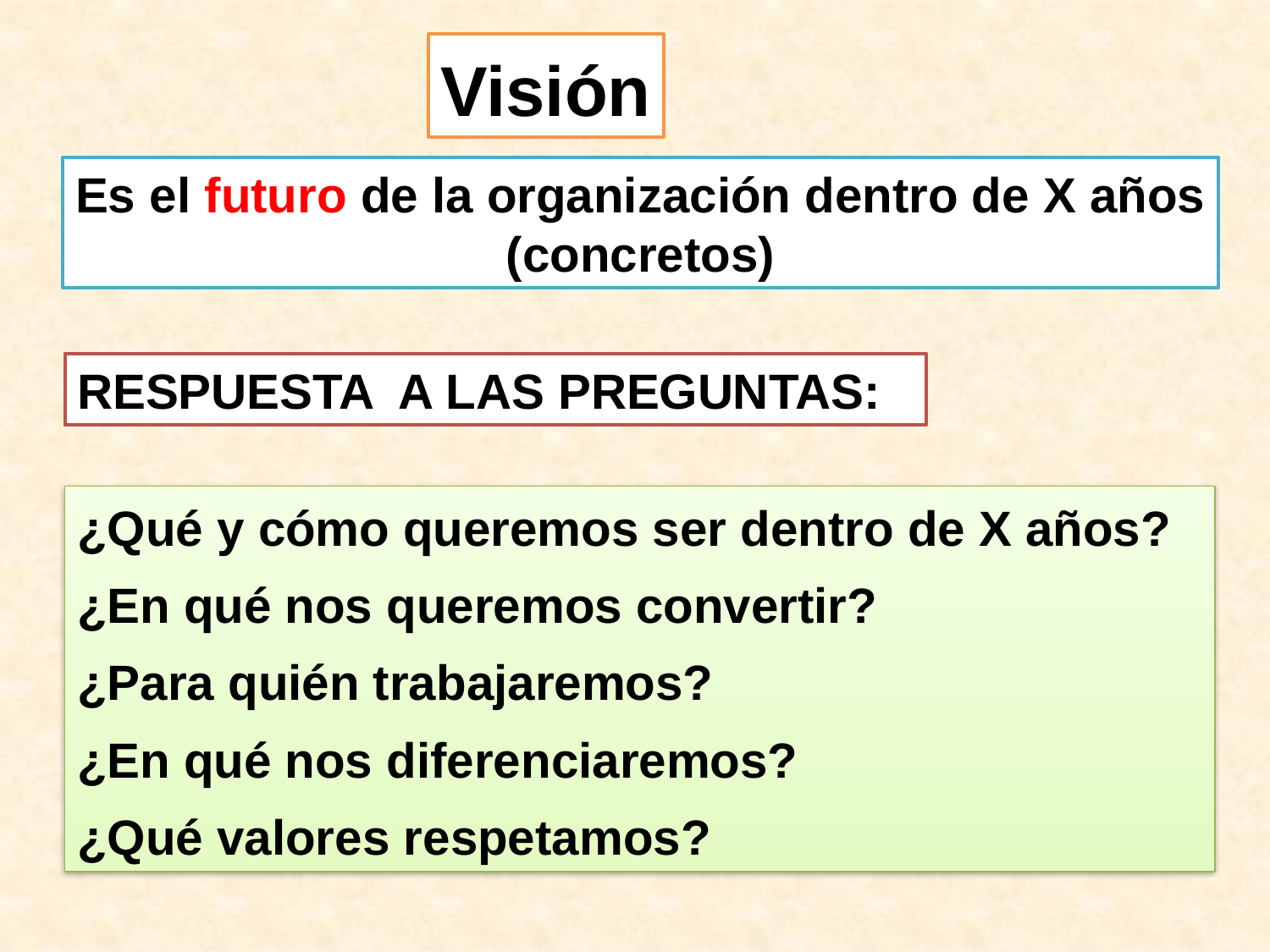

Visión
Es el futuro de la organización dentro de X años
 (concretos)
RESPUESTA  A LAS PREGUNTAS:
¿Qué y cómo queremos ser dentro de X años?
¿En qué nos queremos convertir?
¿Para quién trabajaremos?
¿En qué nos diferenciaremos?
¿Qué valores respetamos?